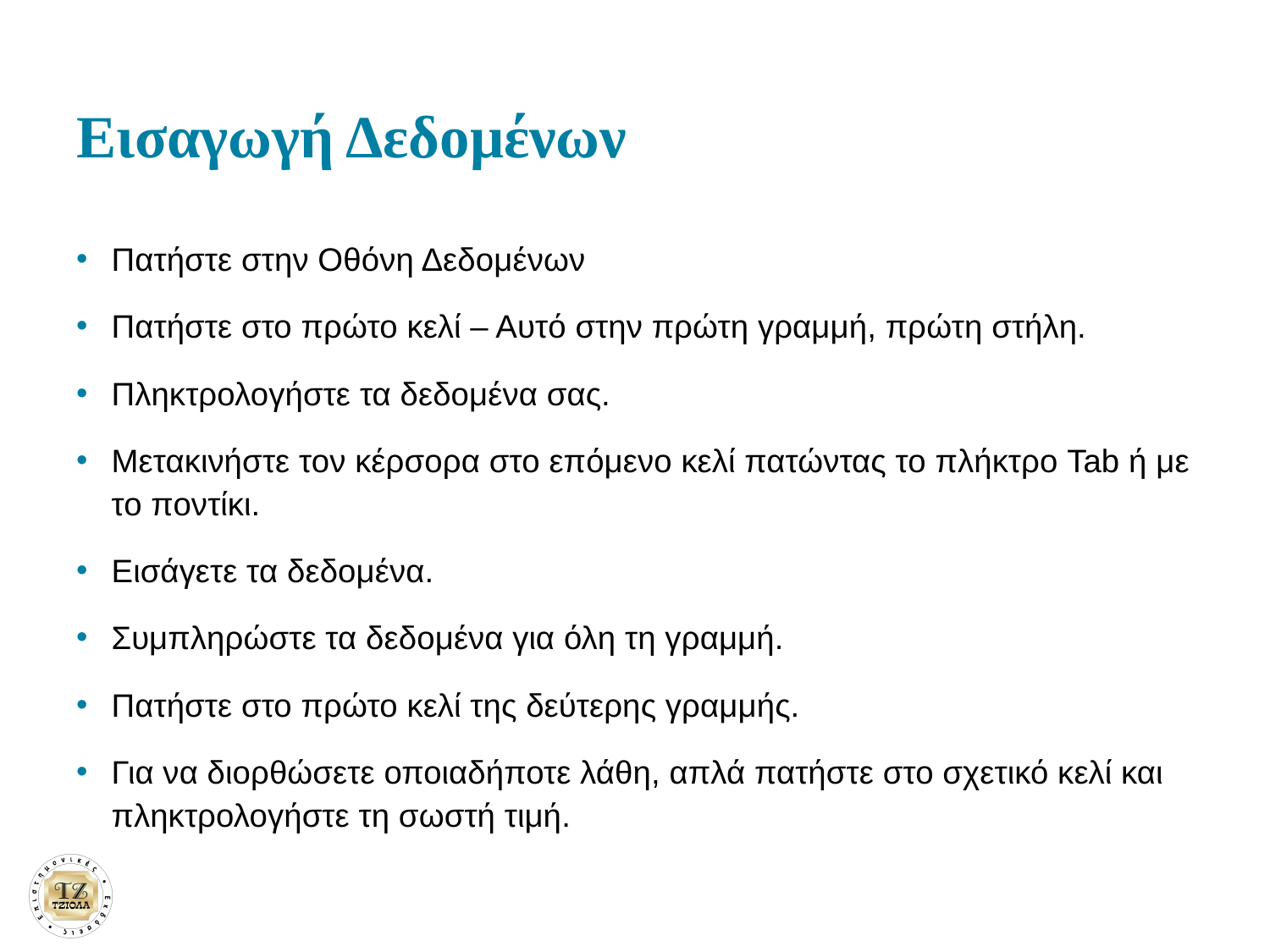

# Εισαγωγή Δεδομένων
Πατήστε στην Οθόνη Δεδομένων
Πατήστε στο πρώτο κελί – Αυτό στην πρώτη γραμμή, πρώτη στήλη.
Πληκτρολογήστε τα δεδομένα σας.
Μετακινήστε τον κέρσορα στο επόμενο κελί πατώντας το πλήκτρο Tab ή με το ποντίκι.
Εισάγετε τα δεδομένα.
Συμπληρώστε τα δεδομένα για όλη τη γραμμή.
Πατήστε στο πρώτο κελί της δεύτερης γραμμής.
Για να διορθώσετε οποιαδήποτε λάθη, απλά πατήστε στο σχετικό κελί και πληκτρολογήστε τη σωστή τιμή.